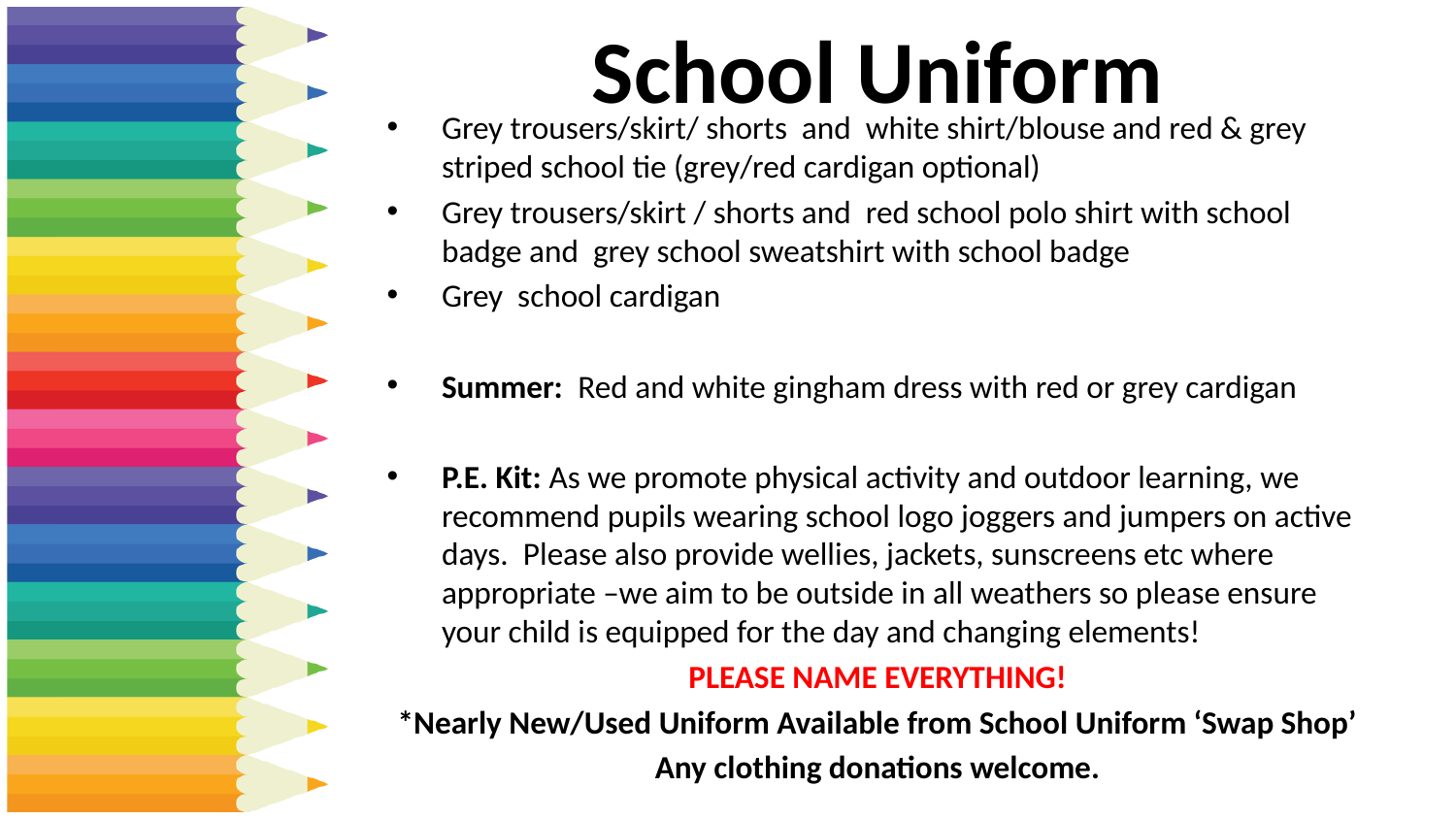

# School Uniform
Grey trousers/skirt/ shorts  and  white shirt/blouse and red & grey striped school tie (grey/red cardigan optional)
Grey trousers/skirt / shorts and  red school polo shirt with school badge and  grey school sweatshirt with school badge
Grey  school cardigan

Summer:  Red and white gingham dress with red or grey cardigan

P.E. Kit: As we promote physical activity and outdoor learning, we recommend pupils wearing school logo joggers and jumpers on active days.  Please also provide wellies, jackets, sunscreens etc where appropriate –we aim to be outside in all weathers so please ensure your child is equipped for the day and changing elements!
PLEASE NAME EVERYTHING!
*Nearly New/Used Uniform Available from School Uniform ‘Swap Shop’
Any clothing donations welcome.